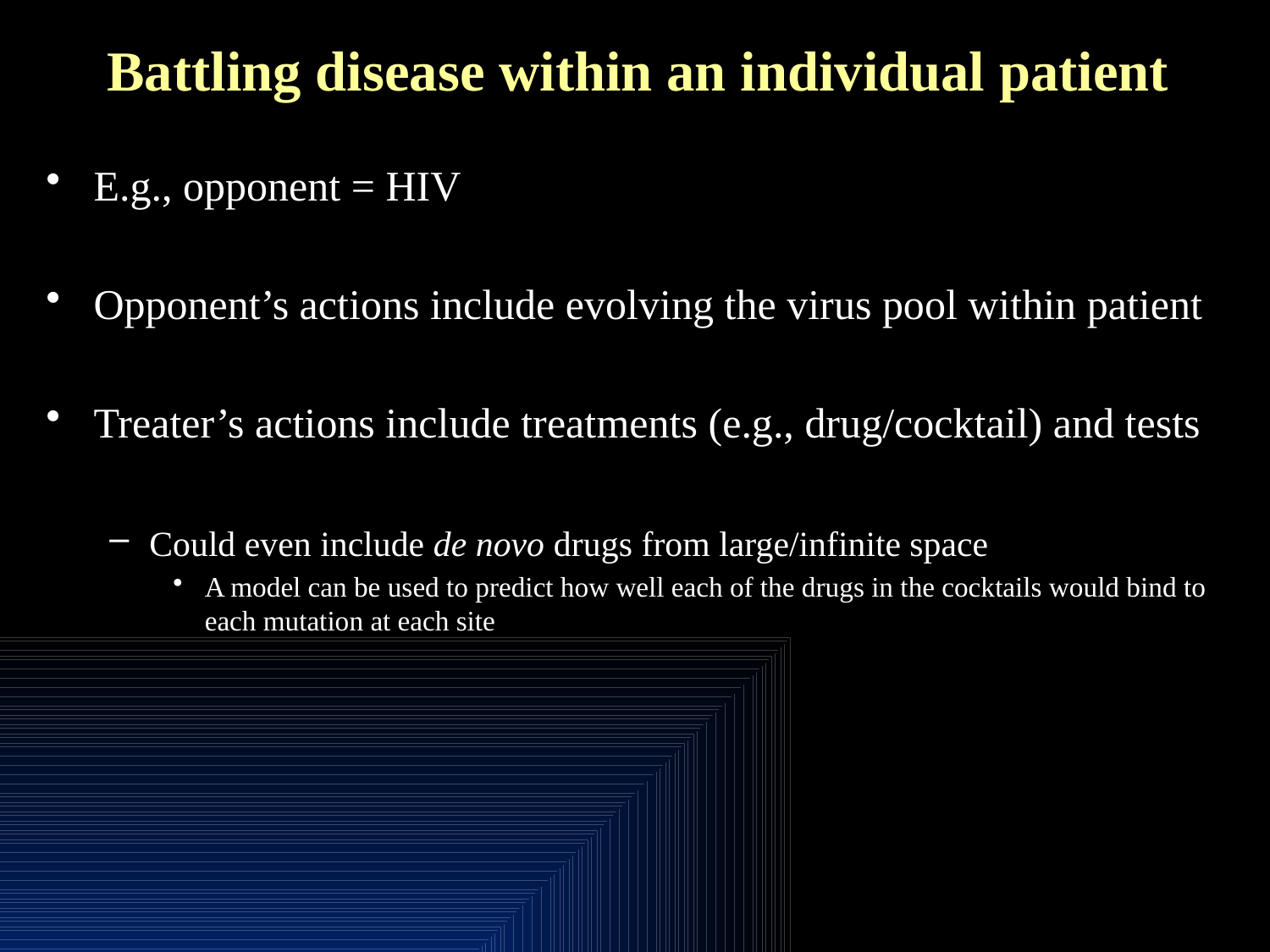

# Battling disease within an individual patient
E.g., opponent = HIV

Opponent’s actions include evolving the virus pool within patient

Treater’s actions include treatments (e.g., drug/cocktail) and tests

Could even include de novo drugs from large/infinite space
A model can be used to predict how well each of the drugs in the cocktails would bind to each mutation at each site